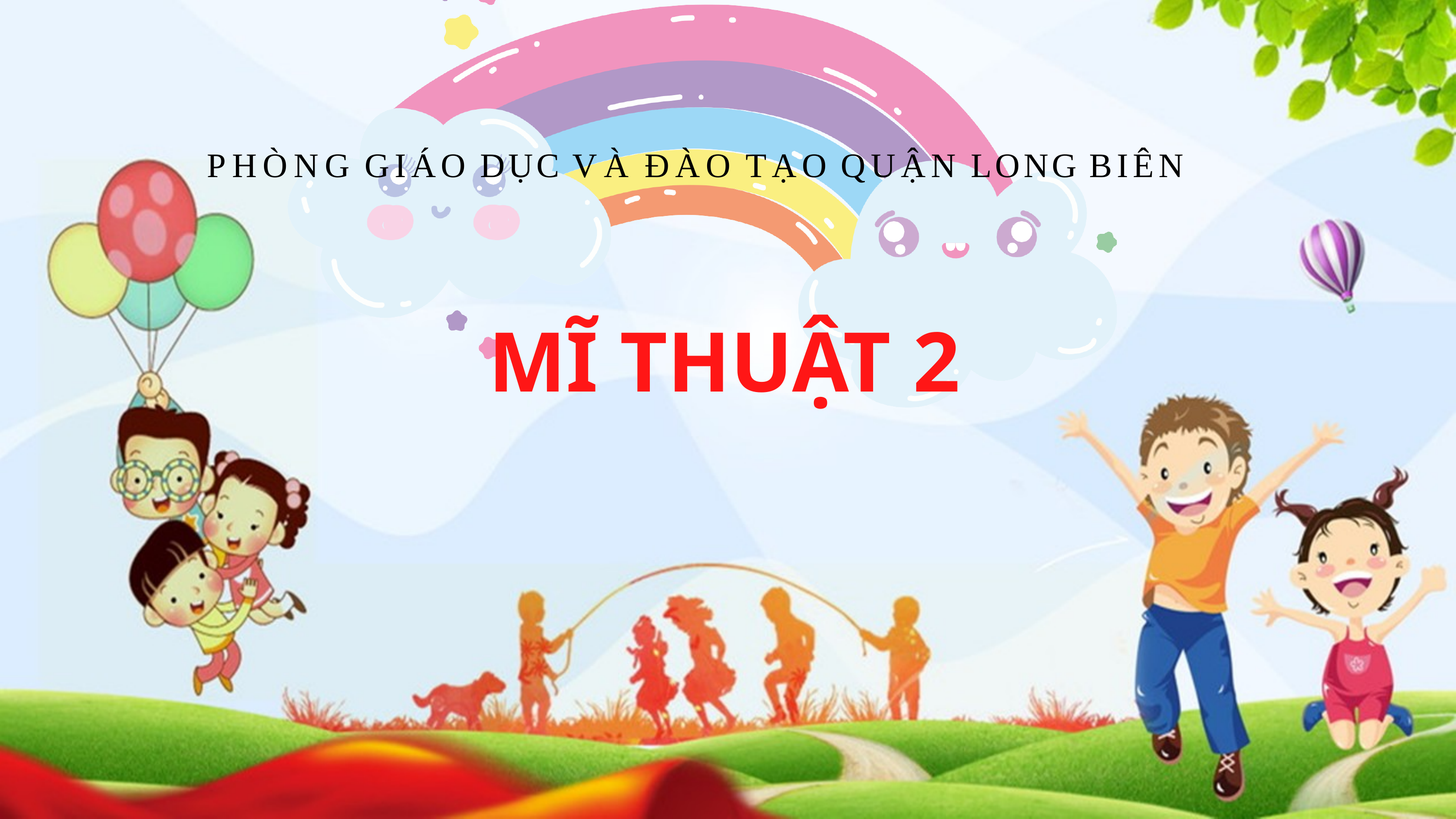

PHÒNG GIÁO DỤC VÀ ĐÀO TẠO QUẬN LONG BIÊN
MĨ THUẬT 2